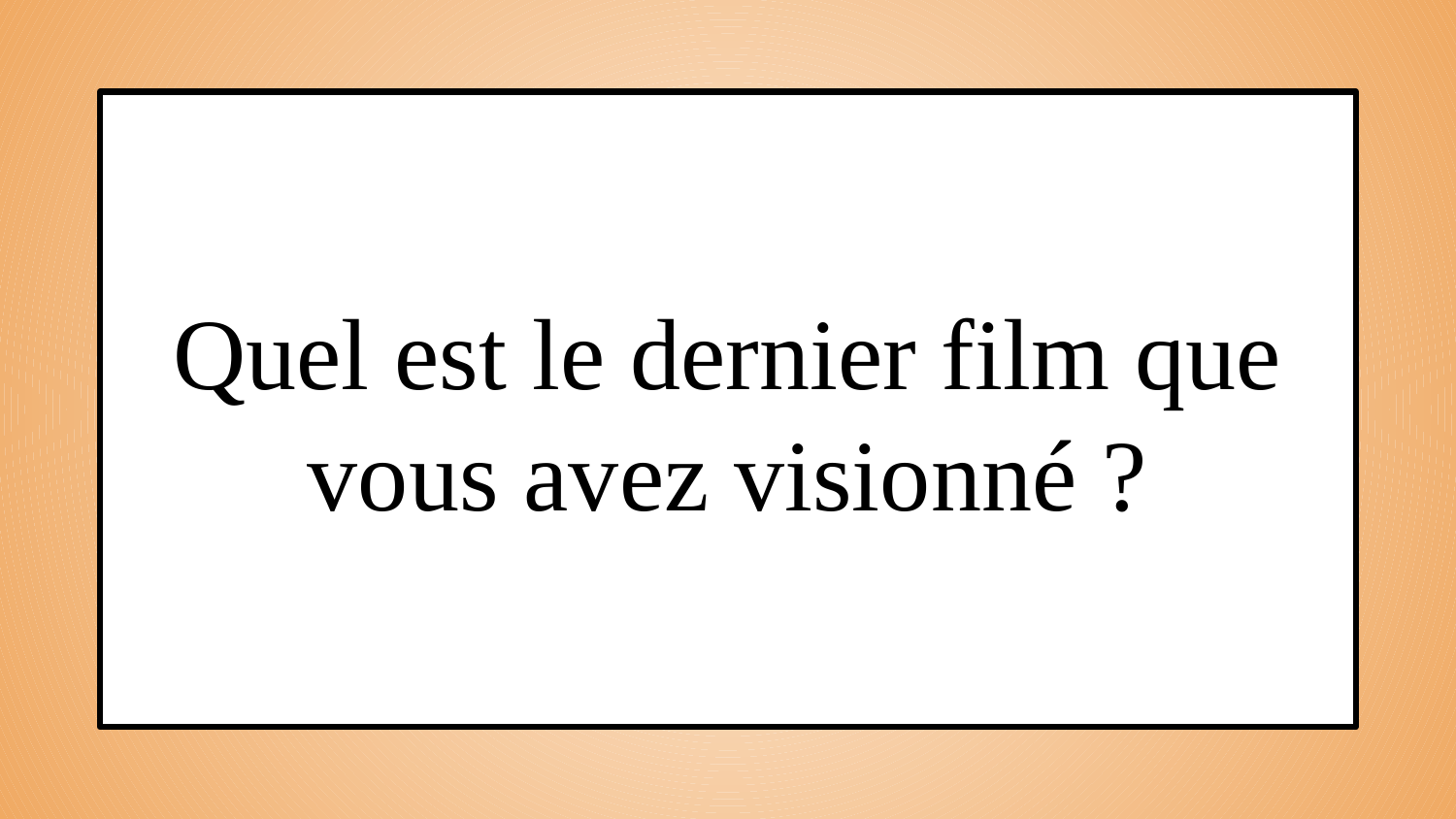

Quel est le dernier film que vous avez visionné ?